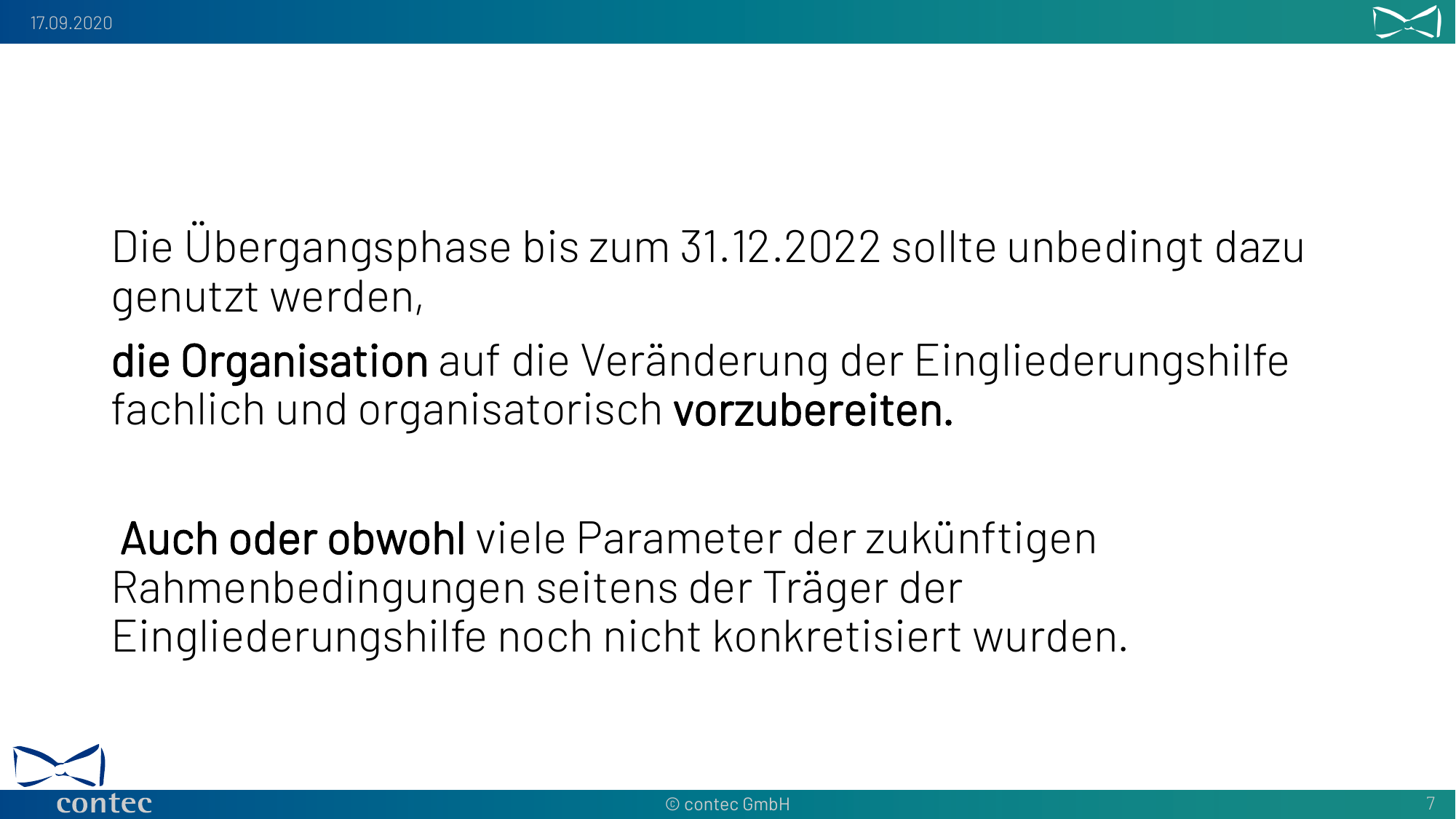

Die Übergangsphase bis zum 31.12.2022 sollte unbedingt dazu genutzt werden,
die Organisation auf die Veränderung der Eingliederungshilfe fachlich und organisatorisch vorzubereiten.

 Auch oder obwohl viele Parameter der zukünftigen Rahmenbedingungen seitens der Träger der Eingliederungshilfe noch nicht konkretisiert wurden.
7
© contec GmbH